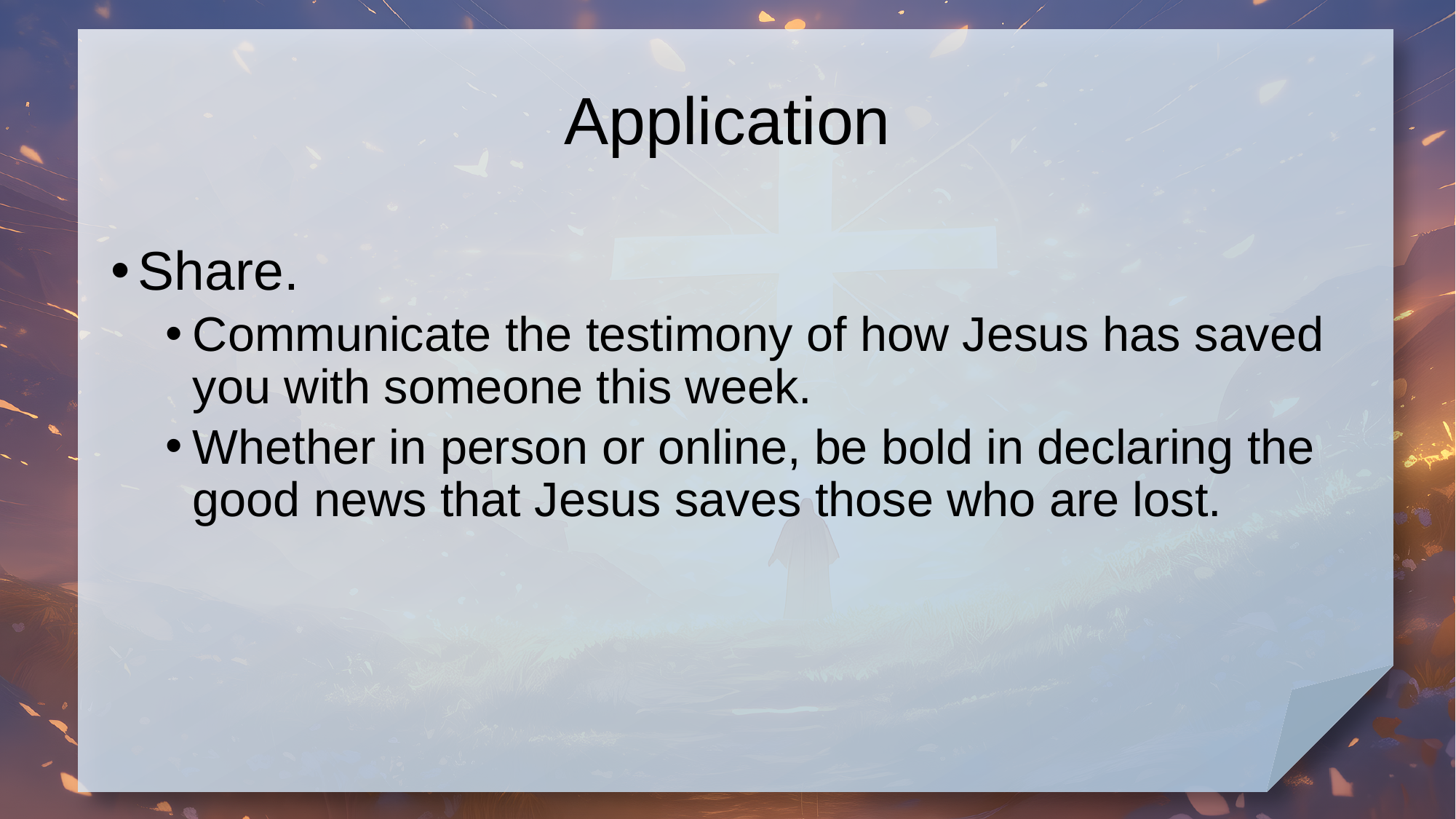

# Application
Share.
Communicate the testimony of how Jesus has saved you with someone this week.
Whether in person or online, be bold in declaring the good news that Jesus saves those who are lost.